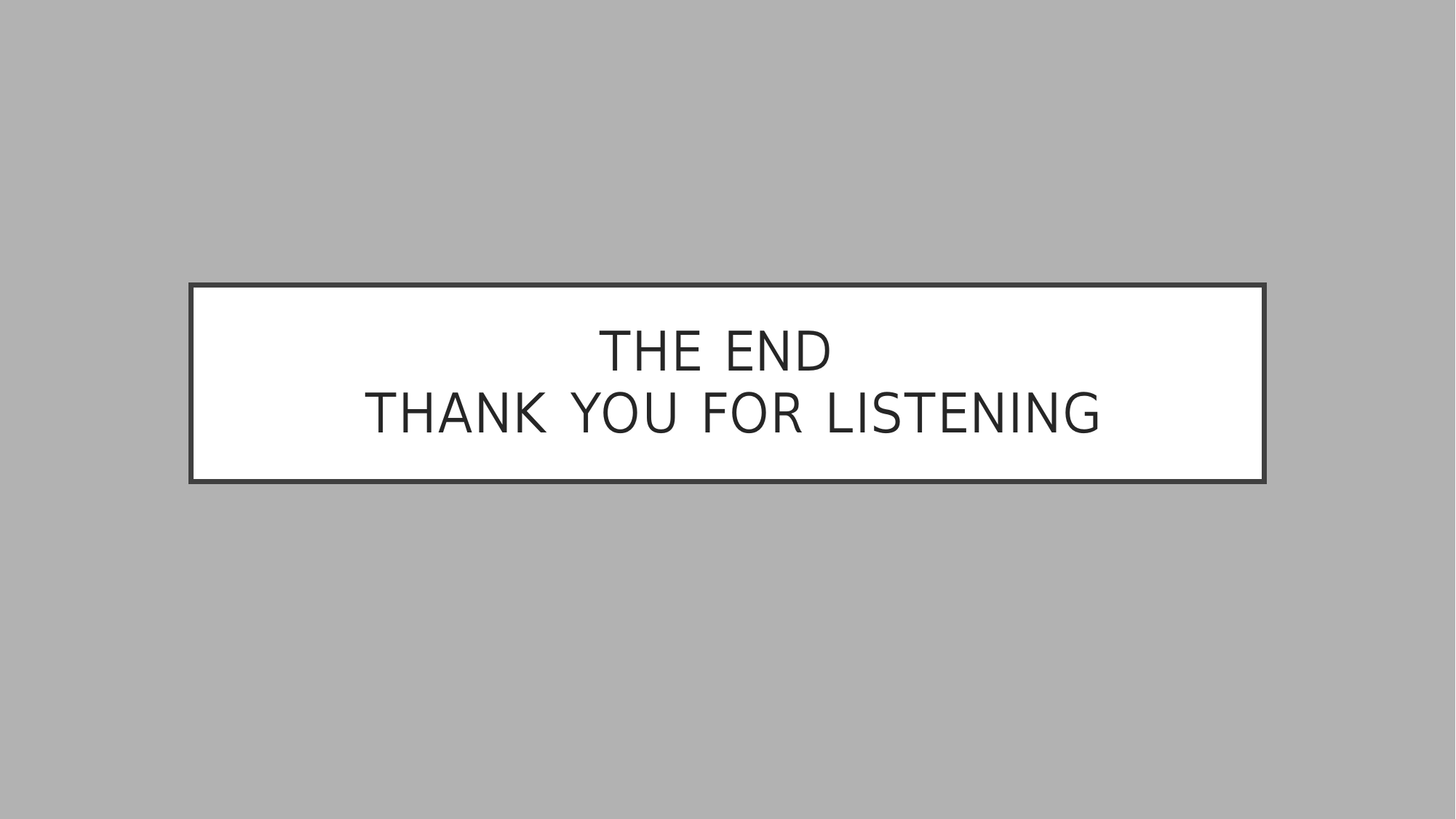

# the end Thank you for listening